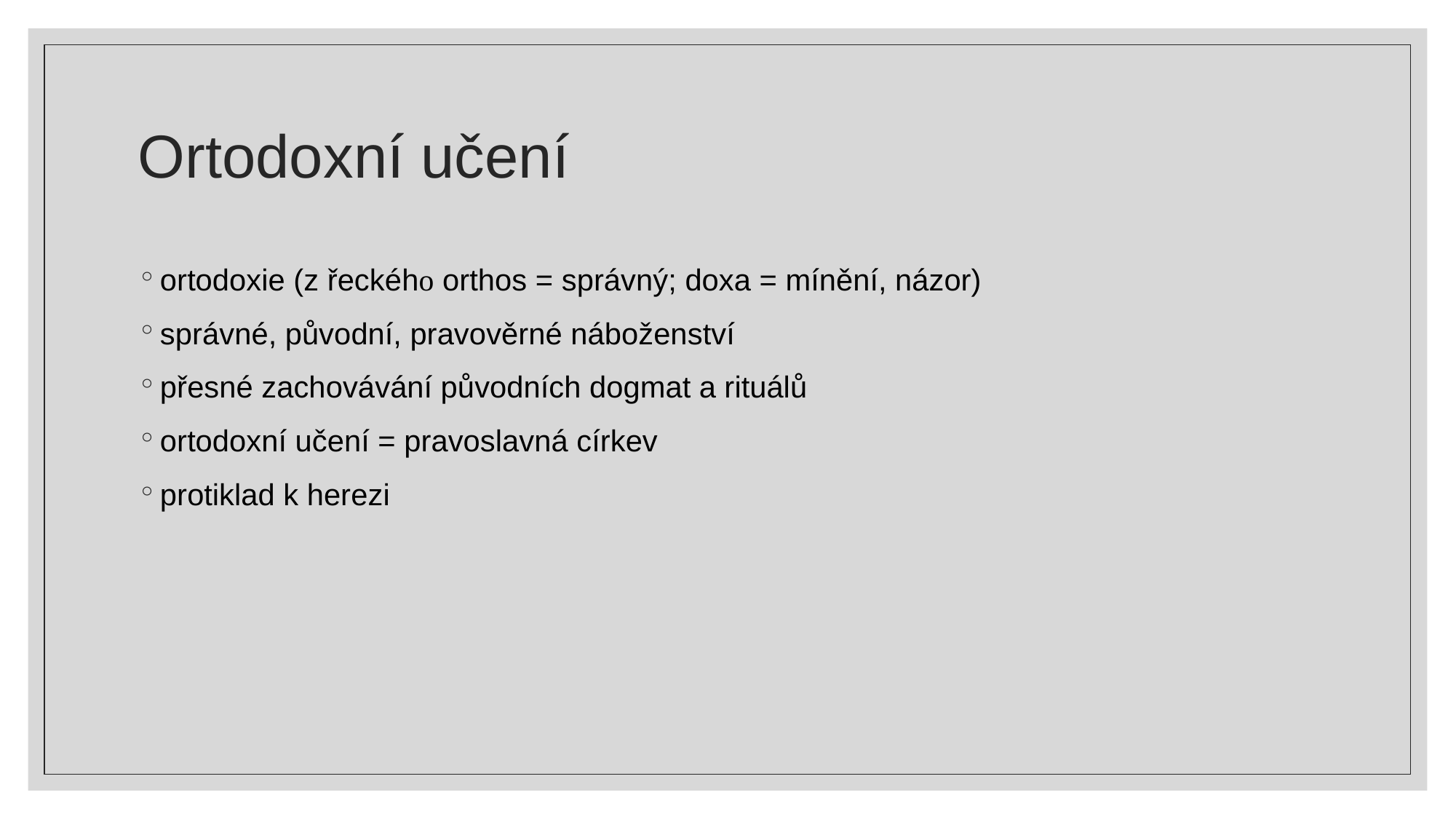

# Ortodoxní učení
ortodoxie (z řeckého orthos = správný; doxa = mínění, názor)
správné, původní, pravověrné náboženství
přesné zachovávání původních dogmat a rituálů
ortodoxní učení = pravoslavná církev
protiklad k herezi